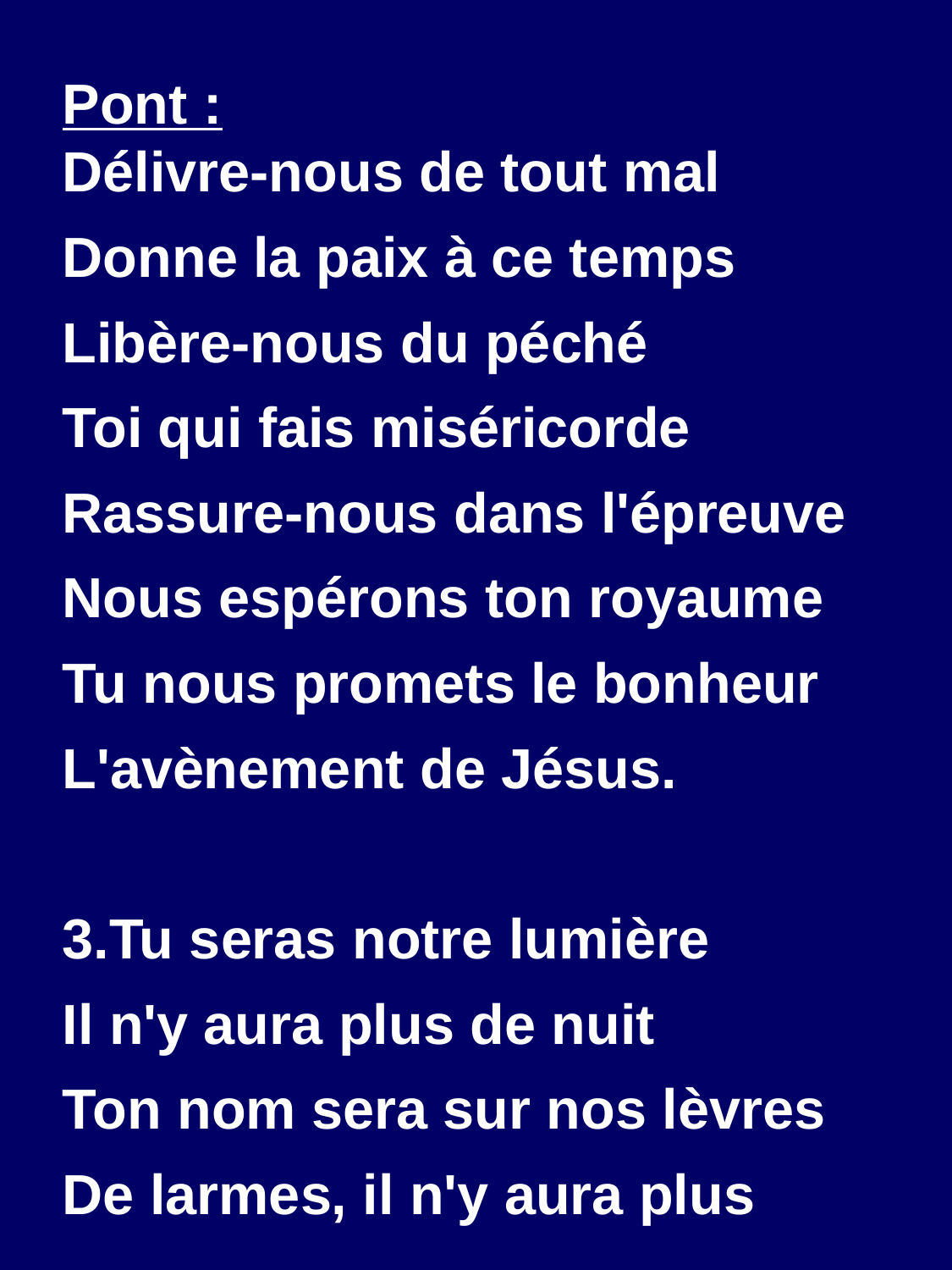

Pont :
Délivre-nous de tout mal
Donne la paix à ce temps
Libère-nous du péché
Toi qui fais miséricorde
Rassure-nous dans l'épreuve
Nous espérons ton royaume
Tu nous promets le bonheur
L'avènement de Jésus.

3.Tu seras notre lumière
Il n'y aura plus de nuit
Ton nom sera sur nos lèvres
De larmes, il n'y aura plus